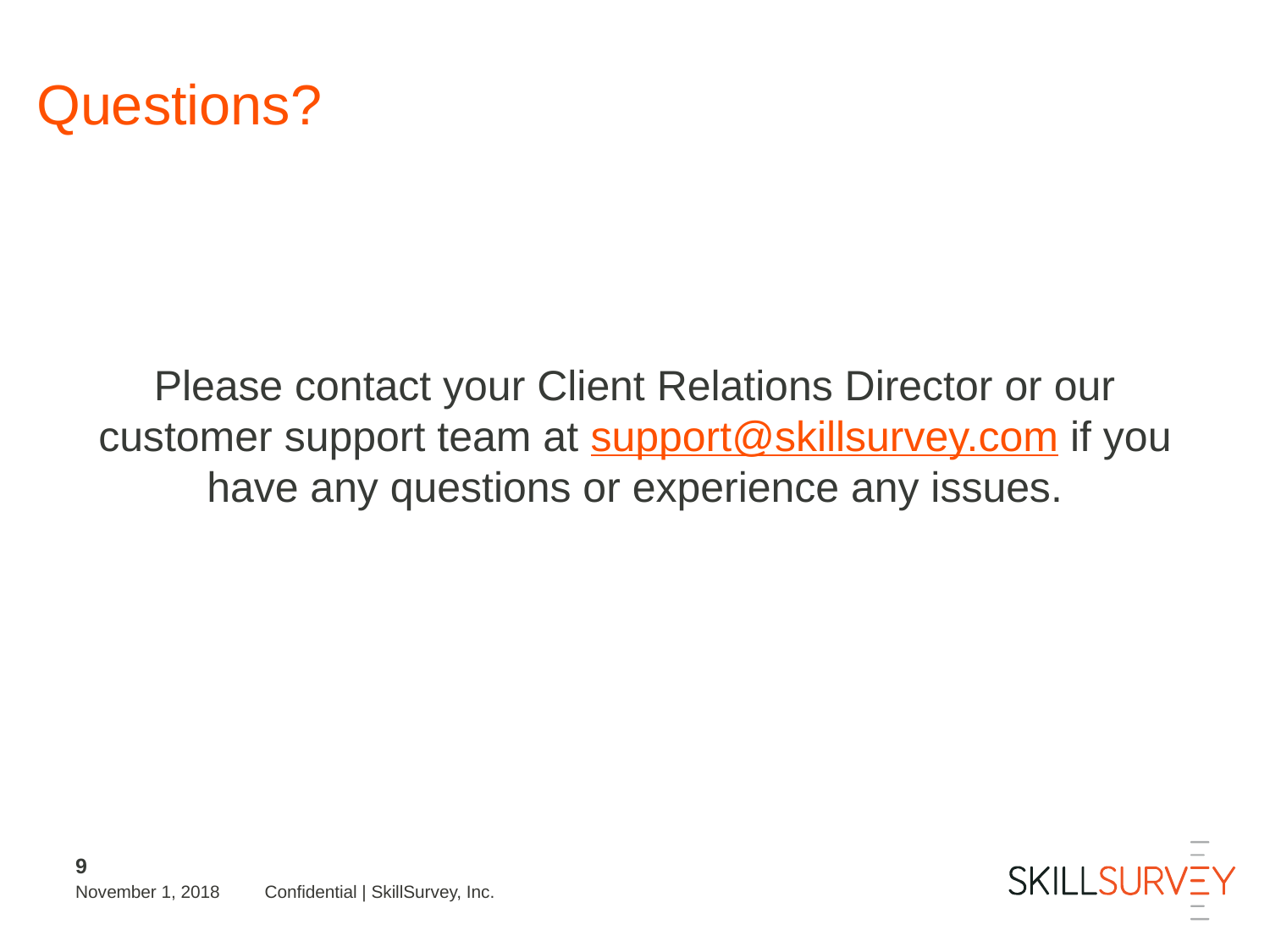

# Questions?

Please contact your Client Relations Director or our customer support team at support@skillsurvey.com if you have any questions or experience any issues.
9
November 1, 2018
Confidential | SkillSurvey, Inc.